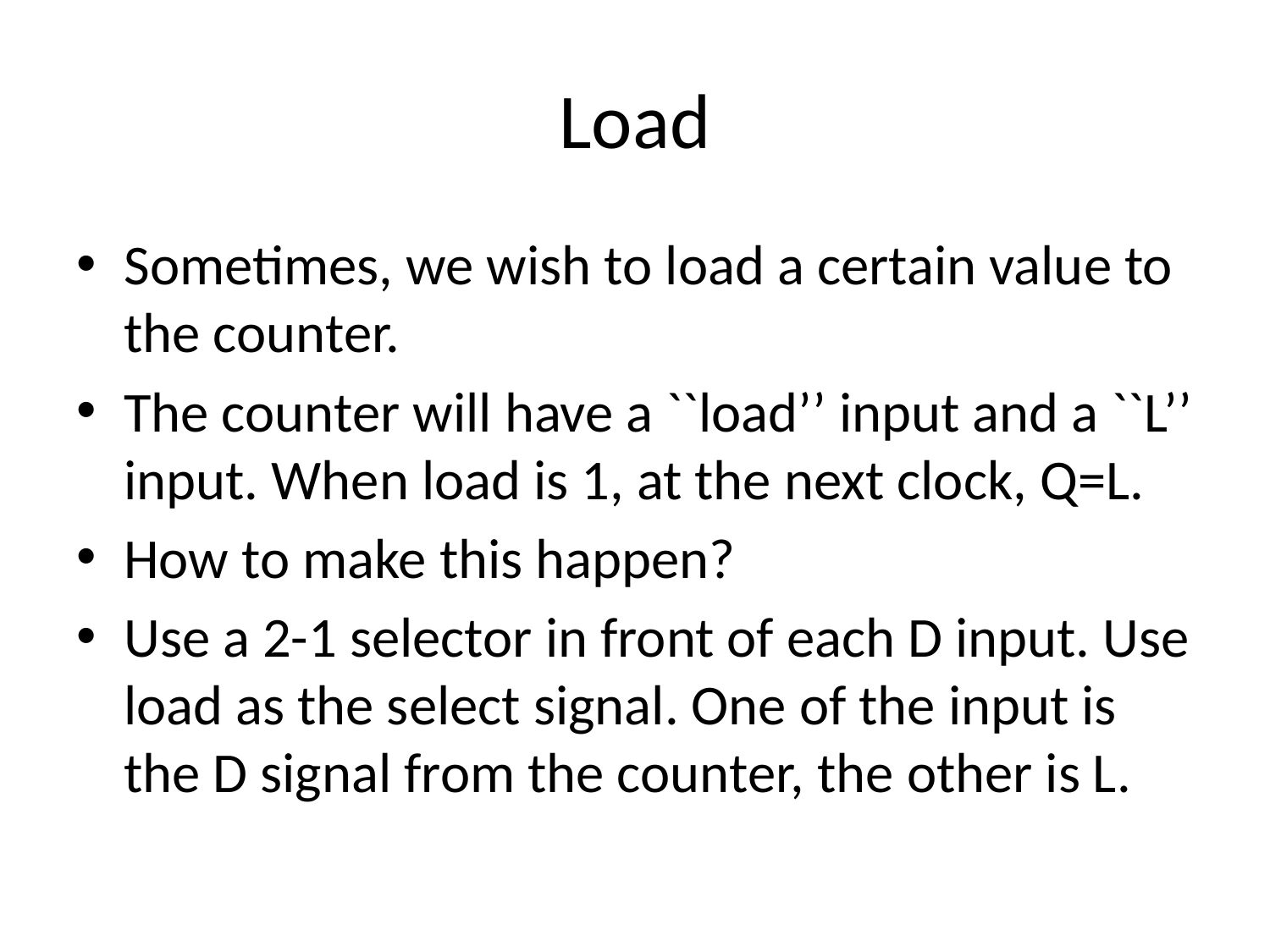

# Load
Sometimes, we wish to load a certain value to the counter.
The counter will have a ``load’’ input and a ``L’’ input. When load is 1, at the next clock, Q=L.
How to make this happen?
Use a 2-1 selector in front of each D input. Use load as the select signal. One of the input is the D signal from the counter, the other is L.